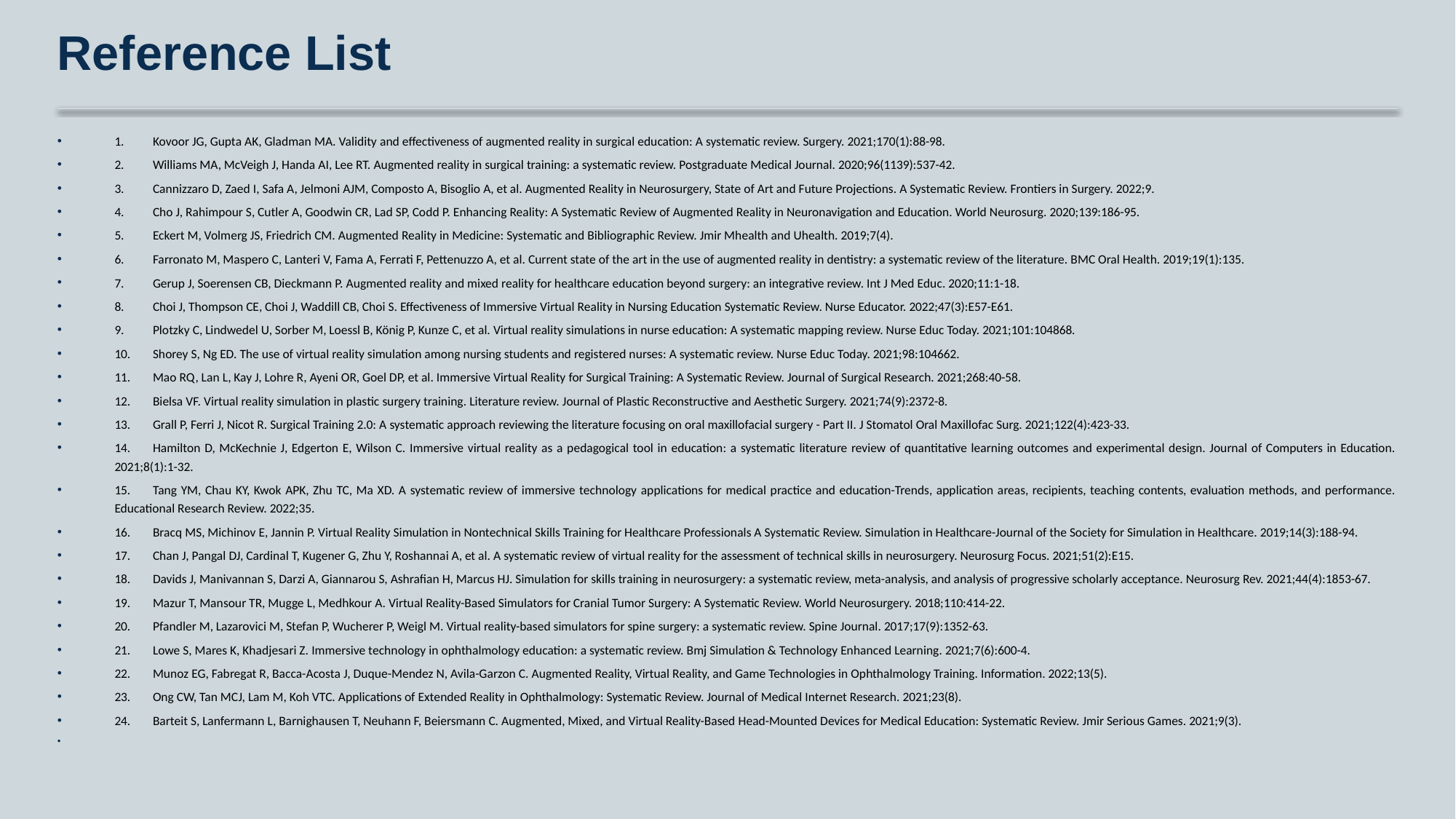

# Reference List
1.	Kovoor JG, Gupta AK, Gladman MA. Validity and effectiveness of augmented reality in surgical education: A systematic review. Surgery. 2021;170(1):88-98.
2.	Williams MA, McVeigh J, Handa AI, Lee RT. Augmented reality in surgical training: a systematic review. Postgraduate Medical Journal. 2020;96(1139):537-42.
3.	Cannizzaro D, Zaed I, Safa A, Jelmoni AJM, Composto A, Bisoglio A, et al. Augmented Reality in Neurosurgery, State of Art and Future Projections. A Systematic Review. Frontiers in Surgery. 2022;9.
4.	Cho J, Rahimpour S, Cutler A, Goodwin CR, Lad SP, Codd P. Enhancing Reality: A Systematic Review of Augmented Reality in Neuronavigation and Education. World Neurosurg. 2020;139:186-95.
5.	Eckert M, Volmerg JS, Friedrich CM. Augmented Reality in Medicine: Systematic and Bibliographic Review. Jmir Mhealth and Uhealth. 2019;7(4).
6.	Farronato M, Maspero C, Lanteri V, Fama A, Ferrati F, Pettenuzzo A, et al. Current state of the art in the use of augmented reality in dentistry: a systematic review of the literature. BMC Oral Health. 2019;19(1):135.
7.	Gerup J, Soerensen CB, Dieckmann P. Augmented reality and mixed reality for healthcare education beyond surgery: an integrative review. Int J Med Educ. 2020;11:1-18.
8.	Choi J, Thompson CE, Choi J, Waddill CB, Choi S. Effectiveness of Immersive Virtual Reality in Nursing Education Systematic Review. Nurse Educator. 2022;47(3):E57-E61.
9.	Plotzky C, Lindwedel U, Sorber M, Loessl B, König P, Kunze C, et al. Virtual reality simulations in nurse education: A systematic mapping review. Nurse Educ Today. 2021;101:104868.
10.	Shorey S, Ng ED. The use of virtual reality simulation among nursing students and registered nurses: A systematic review. Nurse Educ Today. 2021;98:104662.
11.	Mao RQ, Lan L, Kay J, Lohre R, Ayeni OR, Goel DP, et al. Immersive Virtual Reality for Surgical Training: A Systematic Review. Journal of Surgical Research. 2021;268:40-58.
12.	Bielsa VF. Virtual reality simulation in plastic surgery training. Literature review. Journal of Plastic Reconstructive and Aesthetic Surgery. 2021;74(9):2372-8.
13.	Grall P, Ferri J, Nicot R. Surgical Training 2.0: A systematic approach reviewing the literature focusing on oral maxillofacial surgery - Part II. J Stomatol Oral Maxillofac Surg. 2021;122(4):423-33.
14.	Hamilton D, McKechnie J, Edgerton E, Wilson C. Immersive virtual reality as a pedagogical tool in education: a systematic literature review of quantitative learning outcomes and experimental design. Journal of Computers in Education. 2021;8(1):1-32.
15.	Tang YM, Chau KY, Kwok APK, Zhu TC, Ma XD. A systematic review of immersive technology applications for medical practice and education-Trends, application areas, recipients, teaching contents, evaluation methods, and performance. Educational Research Review. 2022;35.
16.	Bracq MS, Michinov E, Jannin P. Virtual Reality Simulation in Nontechnical Skills Training for Healthcare Professionals A Systematic Review. Simulation in Healthcare-Journal of the Society for Simulation in Healthcare. 2019;14(3):188-94.
17.	Chan J, Pangal DJ, Cardinal T, Kugener G, Zhu Y, Roshannai A, et al. A systematic review of virtual reality for the assessment of technical skills in neurosurgery. Neurosurg Focus. 2021;51(2):E15.
18.	Davids J, Manivannan S, Darzi A, Giannarou S, Ashrafian H, Marcus HJ. Simulation for skills training in neurosurgery: a systematic review, meta-analysis, and analysis of progressive scholarly acceptance. Neurosurg Rev. 2021;44(4):1853-67.
19.	Mazur T, Mansour TR, Mugge L, Medhkour A. Virtual Reality-Based Simulators for Cranial Tumor Surgery: A Systematic Review. World Neurosurgery. 2018;110:414-22.
20.	Pfandler M, Lazarovici M, Stefan P, Wucherer P, Weigl M. Virtual reality-based simulators for spine surgery: a systematic review. Spine Journal. 2017;17(9):1352-63.
21.	Lowe S, Mares K, Khadjesari Z. Immersive technology in ophthalmology education: a systematic review. Bmj Simulation & Technology Enhanced Learning. 2021;7(6):600-4.
22.	Munoz EG, Fabregat R, Bacca-Acosta J, Duque-Mendez N, Avila-Garzon C. Augmented Reality, Virtual Reality, and Game Technologies in Ophthalmology Training. Information. 2022;13(5).
23.	Ong CW, Tan MCJ, Lam M, Koh VTC. Applications of Extended Reality in Ophthalmology: Systematic Review. Journal of Medical Internet Research. 2021;23(8).
24.	Barteit S, Lanfermann L, Barnighausen T, Neuhann F, Beiersmann C. Augmented, Mixed, and Virtual Reality-Based Head-Mounted Devices for Medical Education: Systematic Review. Jmir Serious Games. 2021;9(3).